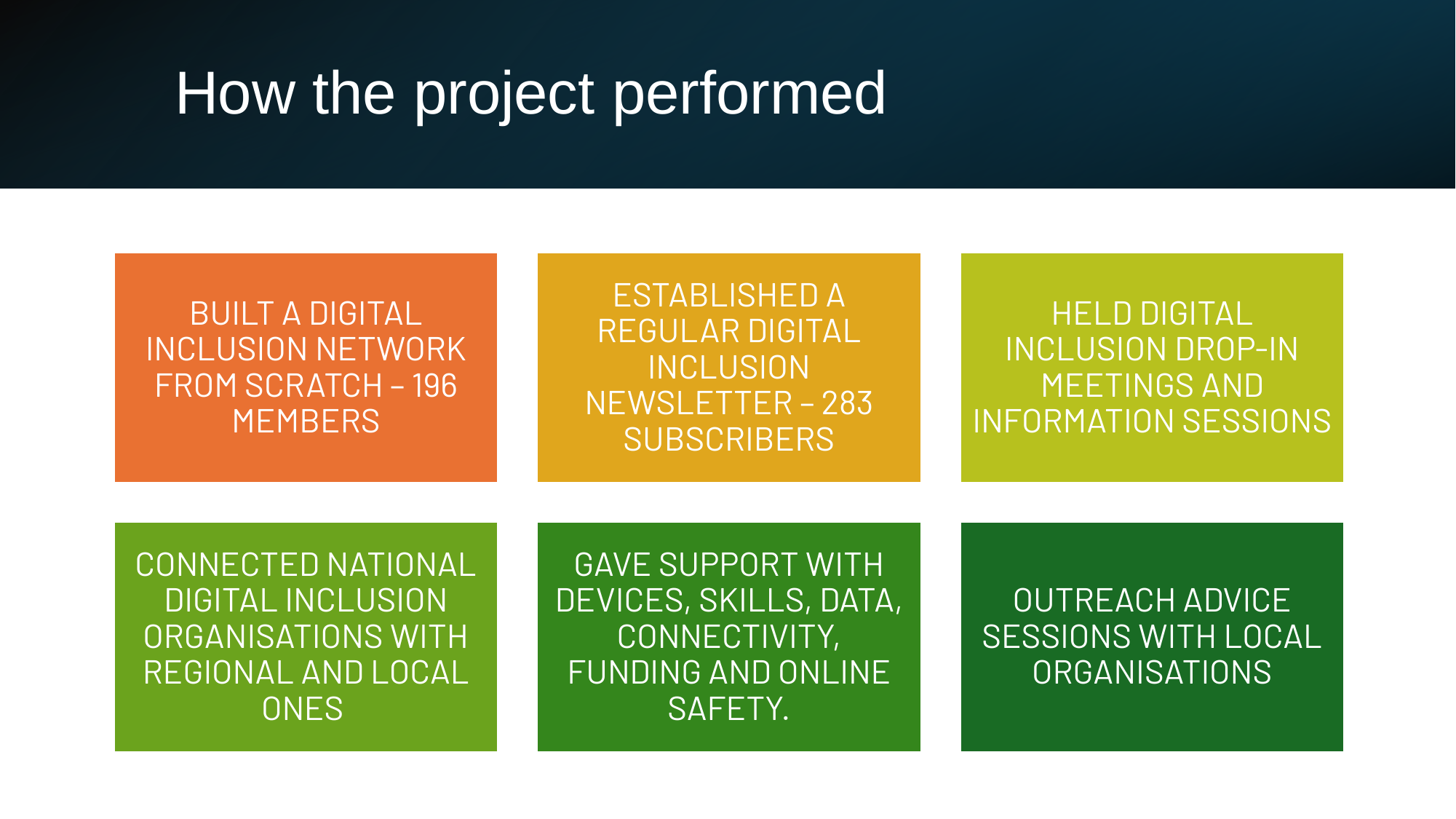

# How the project performed
Built a Digital Inclusion Network from scratch – 196 members
Established a regular Digital Inclusion newsletter – 283 subscribers
Held digital inclusion drop-in meetings and information sessions
Connected national digital inclusion organisations with regional and local ones
Gave support with devices, skills, data, connectivity, funding and online safety.
Outreach advice sessions with local organisations